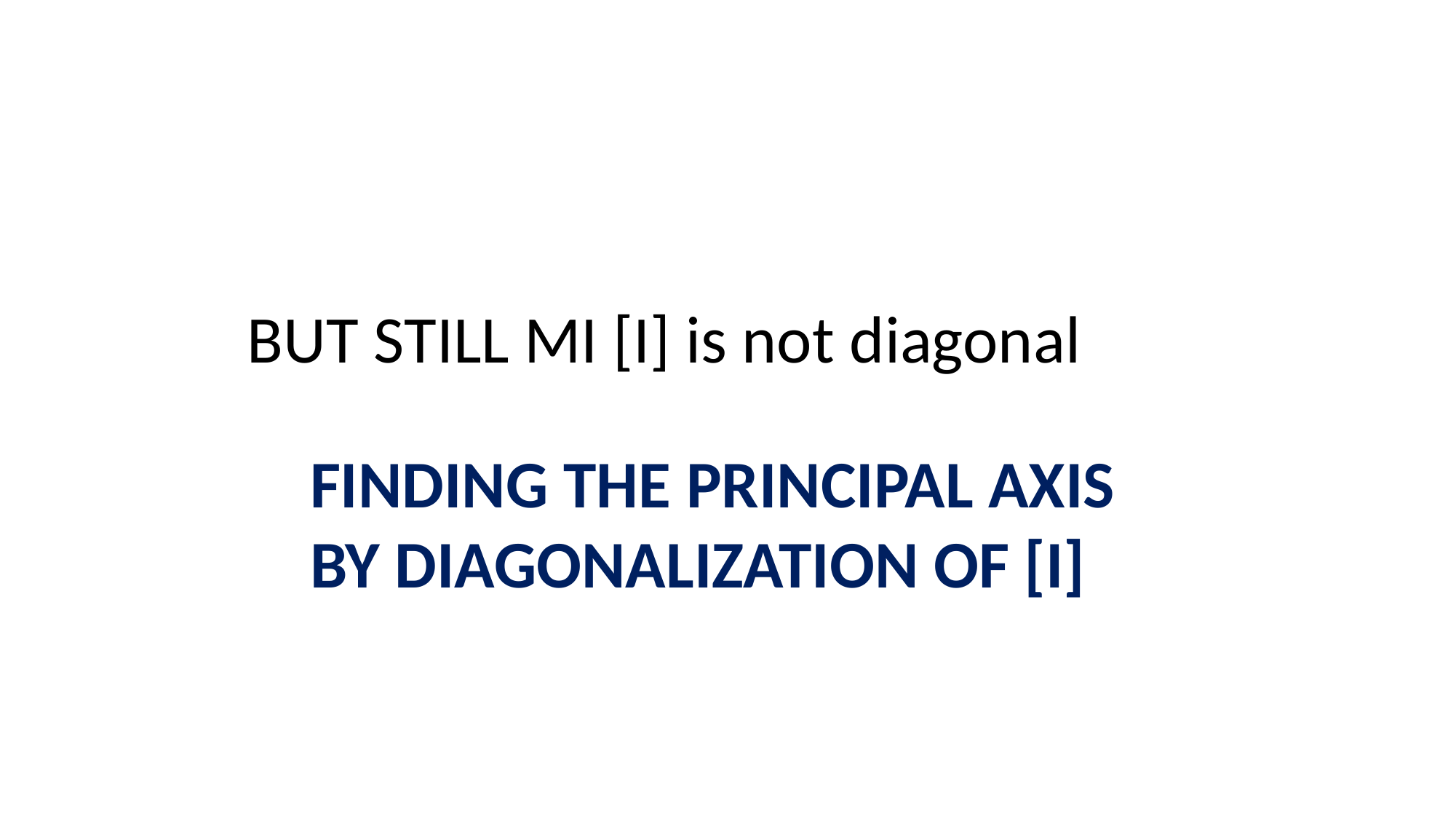

# BUT STILL MI [I] is not diagonal
FINDING THE PRINCIPAL AXIS
BY DIAGONALIZATION OF [I]